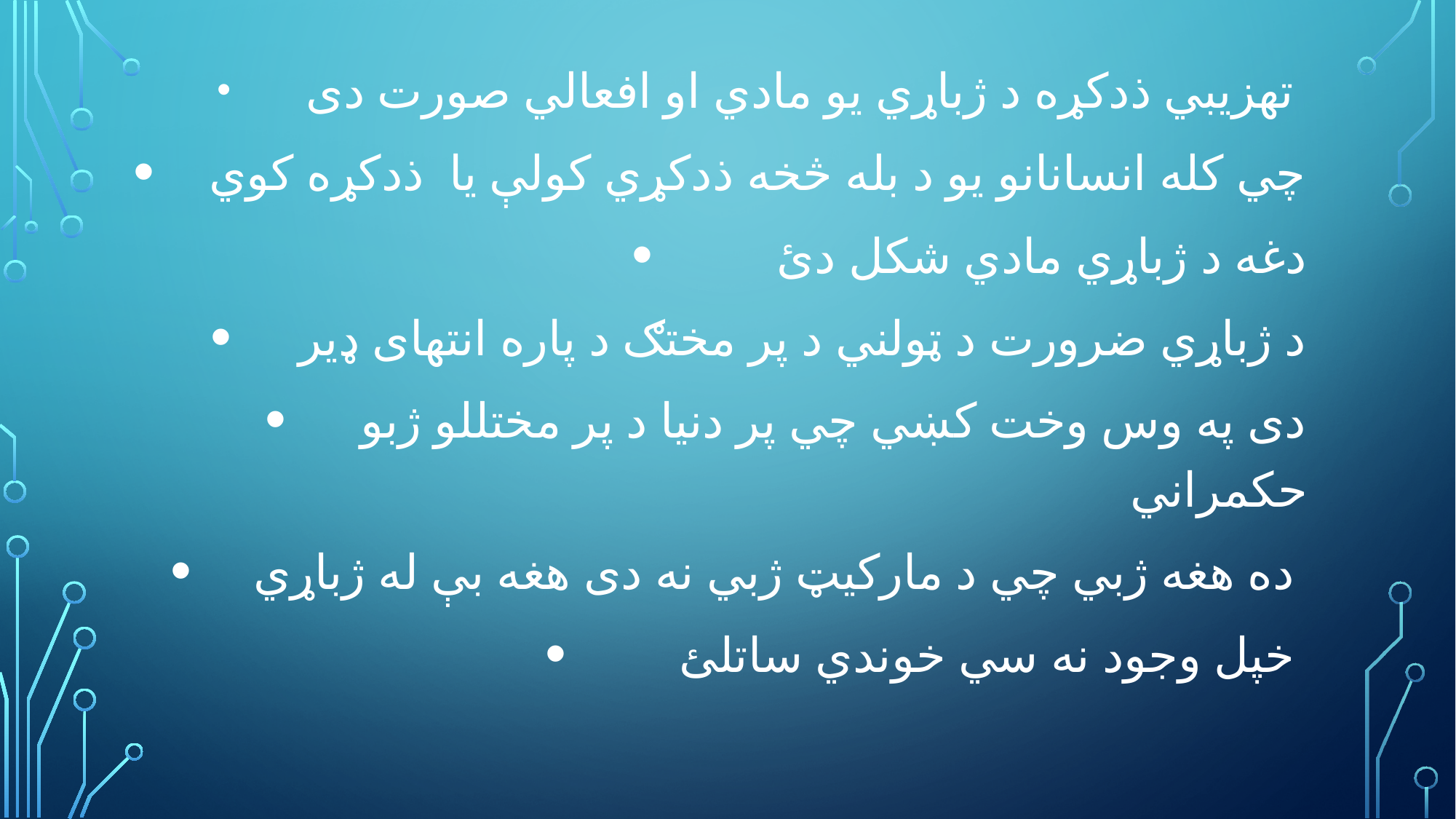

تهزيبي ذدکړه د ژباړي يو مادي او افعالي صورت دی
    چي کله انسانانو يو د بله څخه ذدکړي کولې يا  ذدکړه کوي
    دغه د ژباړي مادي شکل دئ
    د ژباړي ضرورت د ټولني د پر مختګ د پاره انتهای ډير
    دی په وس وخت کښي چي پر دنيا د پر مختللو ژبو حکمراني
    ده هغه ژبي چي د مارکيټ ژبي نه دی هغه بې له ژباړي
    خپل وجود نه سي خوندي ساتلئ